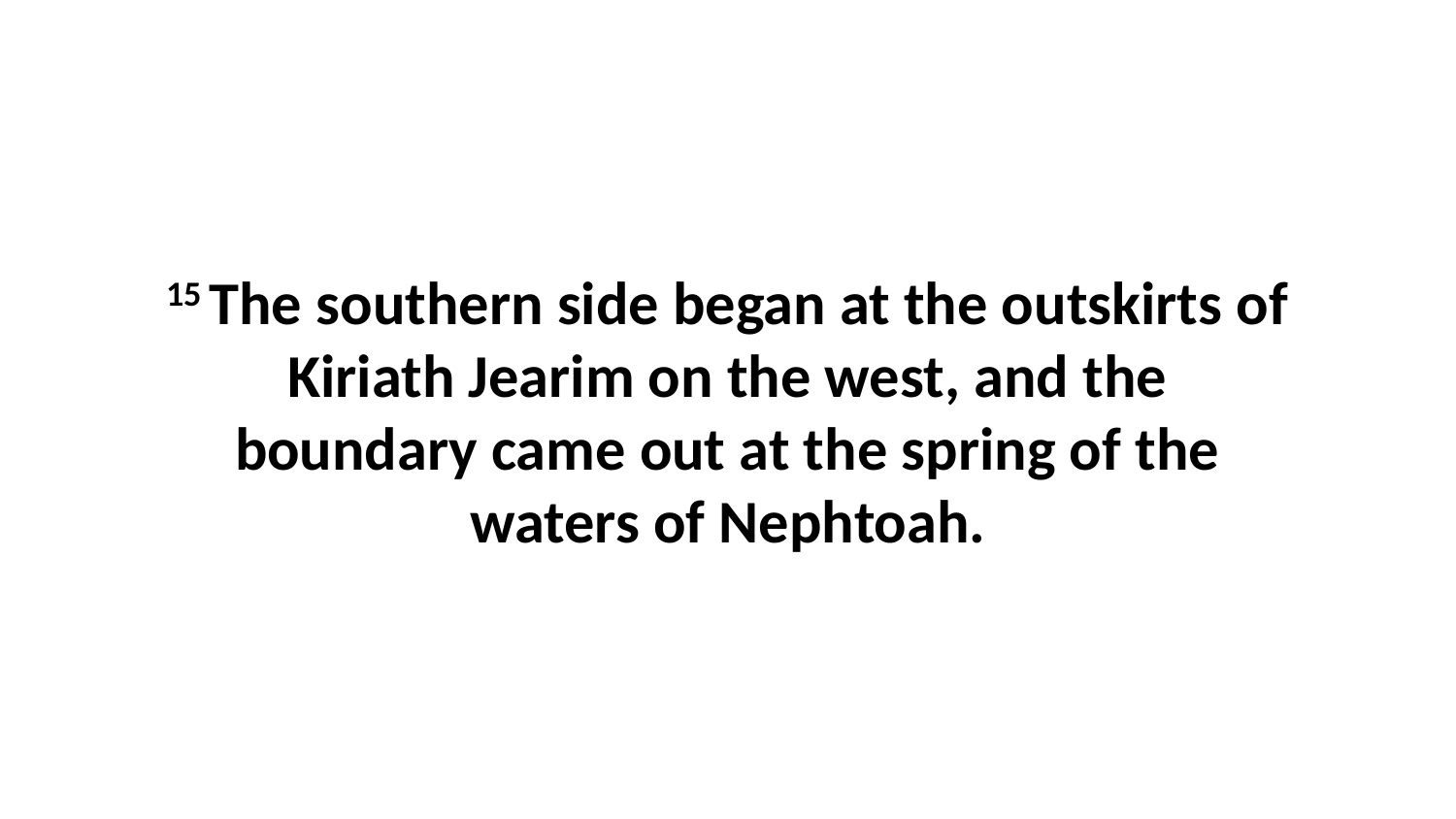

15 The southern side began at the outskirts of Kiriath Jearim on the west, and the boundary came out at the spring of the waters of Nephtoah.